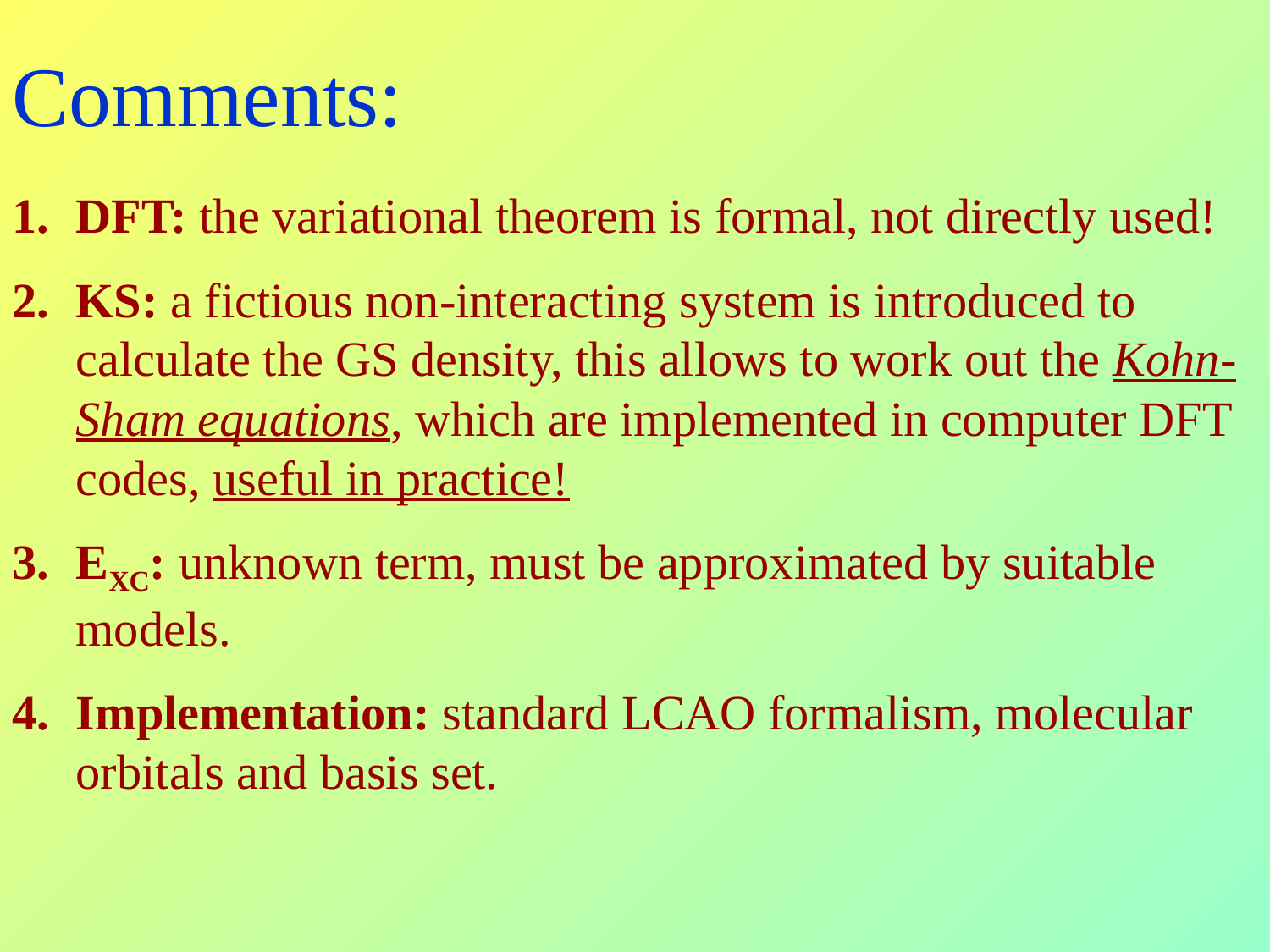

Comments:
DFT: the variational theorem is formal, not directly used!
KS: a fictious non-interacting system is introduced to calculate the GS density, this allows to work out the Kohn-Sham equations, which are implemented in computer DFT codes, useful in practice!
EXC: unknown term, must be approximated by suitable models.
Implementation: standard LCAO formalism, molecular orbitals and basis set.